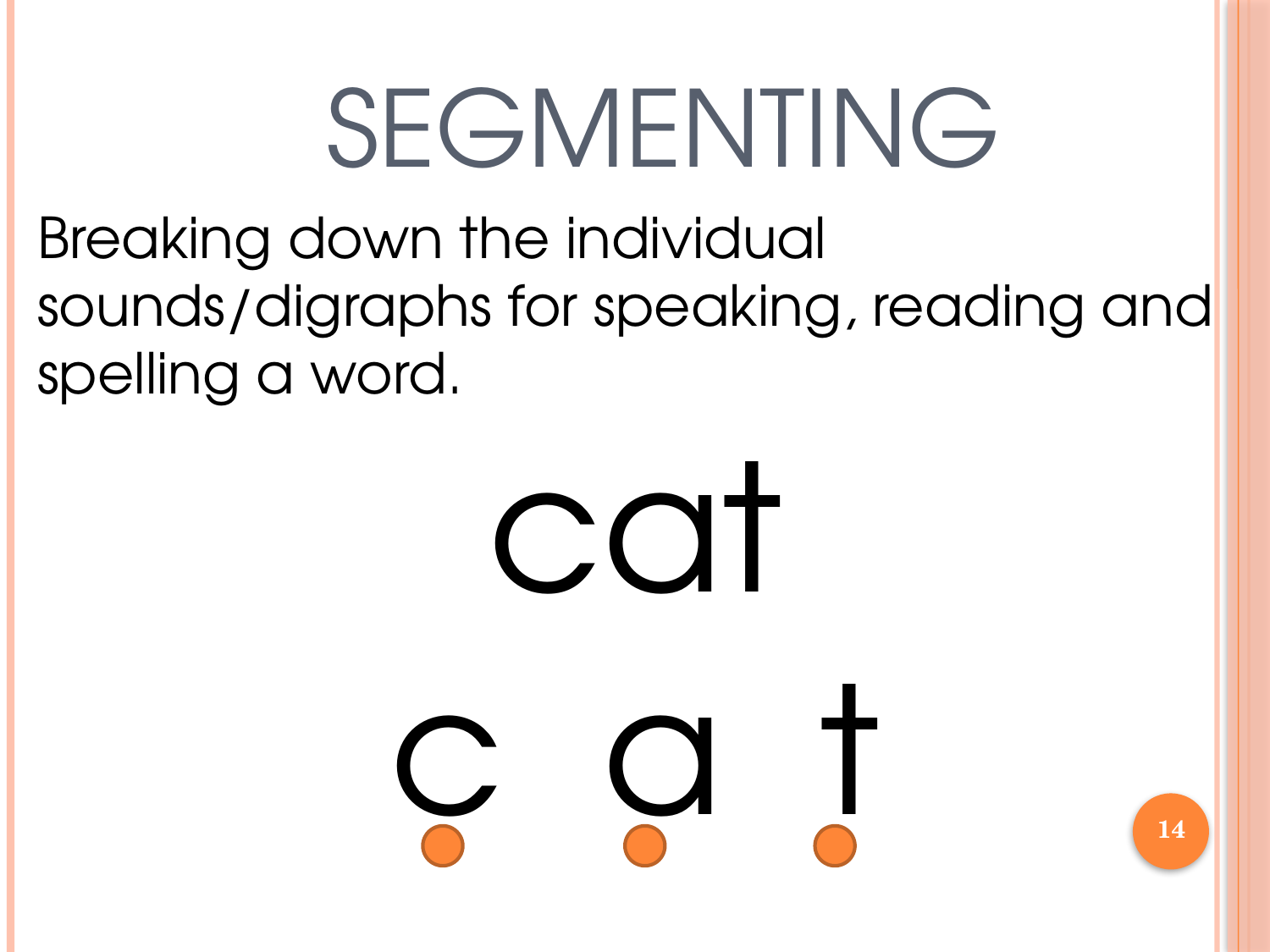

# Segmenting
Breaking down the individual sounds/digraphs for speaking, reading and spelling a word.
cat
c  a  t

14